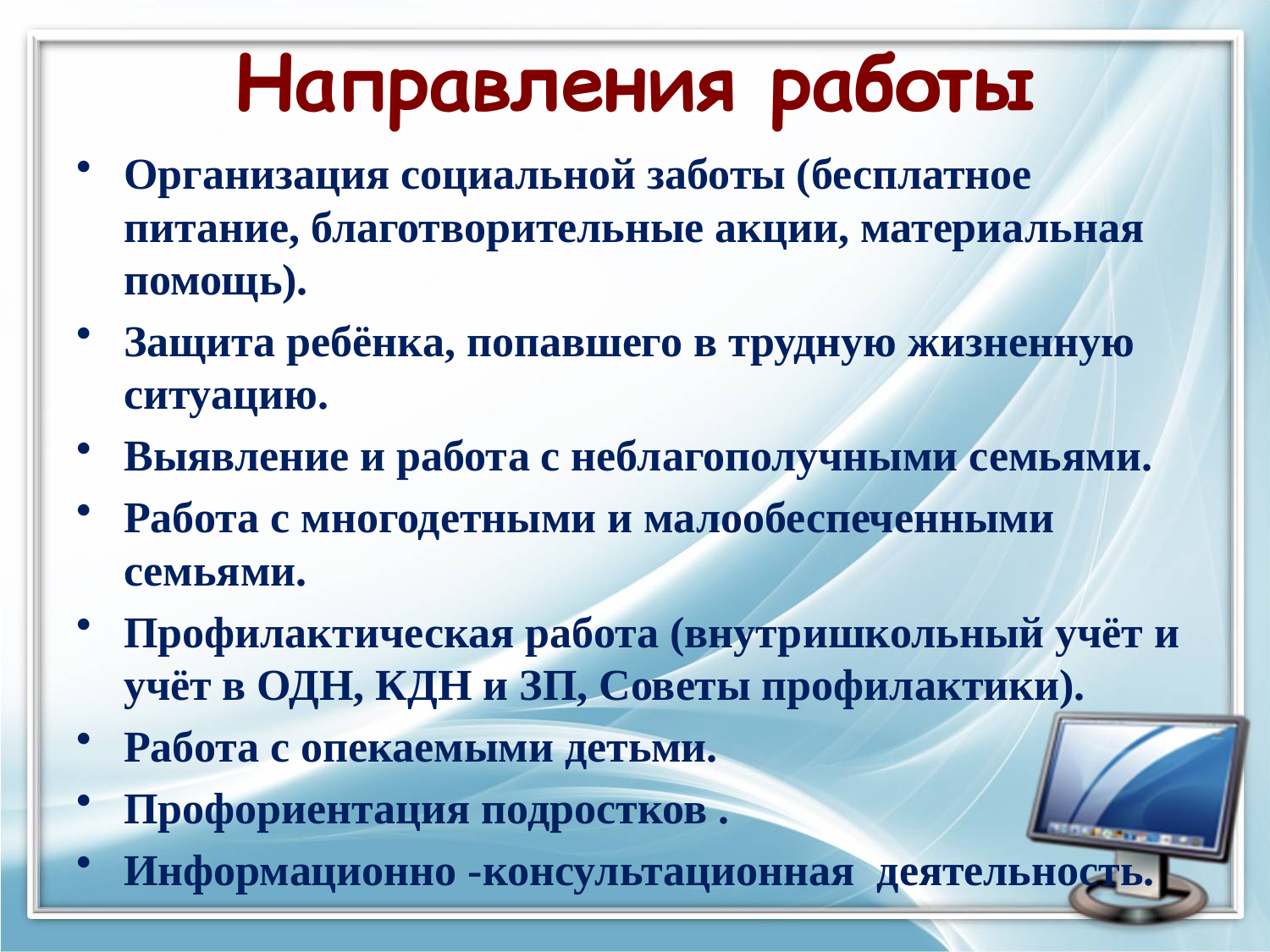

# Направления работы
Организация социальной заботы (бесплатное питание, благотворительные акции, материальная помощь).
Защита ребёнка, попавшего в трудную жизненную ситуацию.
Выявление и работа с неблагополучными семьями.
Работа с многодетными и малообеспеченными семьями.
Профилактическая работа (внутришкольный учёт и учёт в ОДН, КДН и ЗП, Советы профилактики).
Работа с опекаемыми детьми.
Профориентация подростков .
Информационно -консультационная  деятельность.